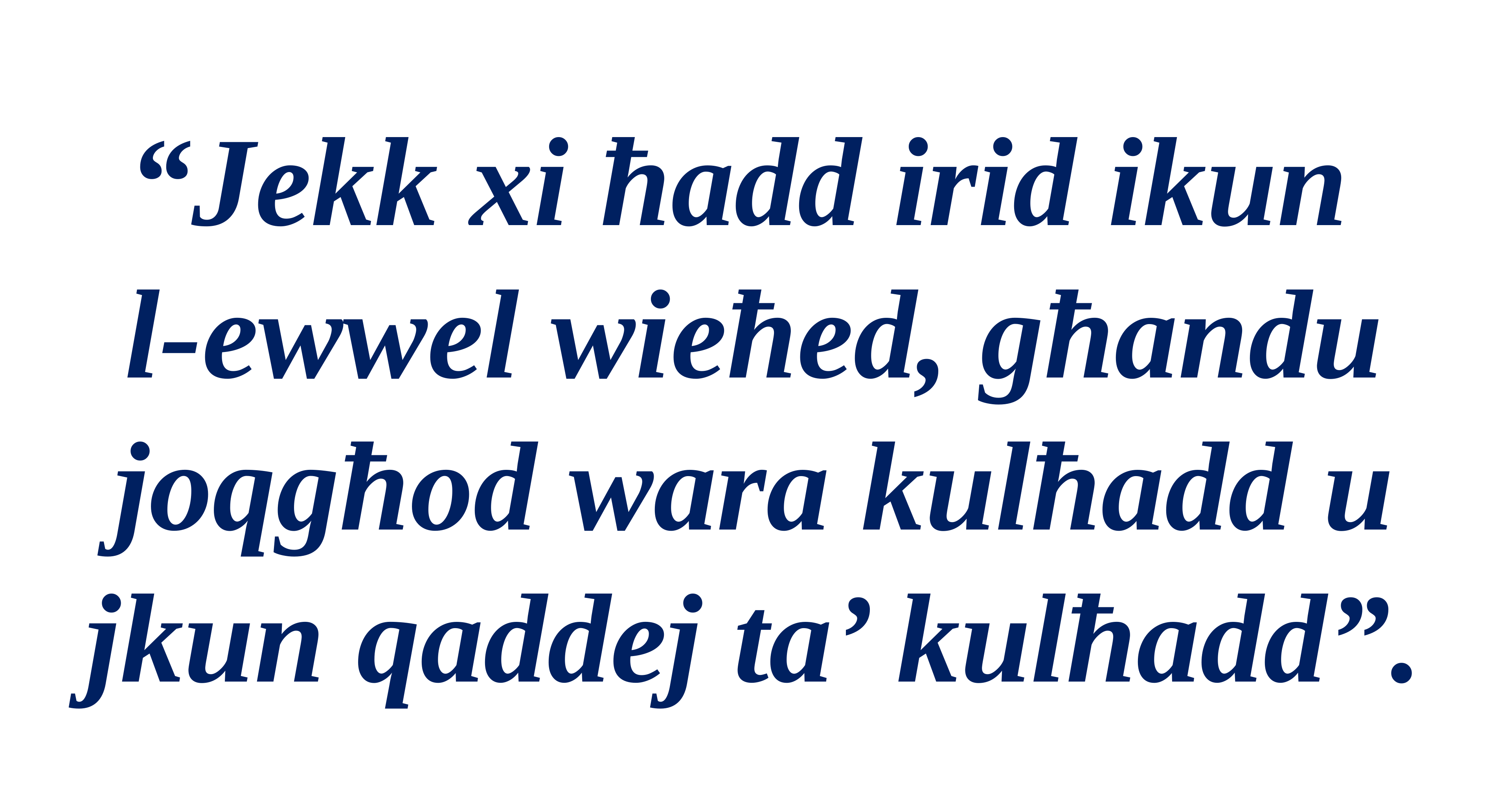

“Jekk xi ħadd irid ikun
l-ewwel wieħed, għandu joqgħod wara kulħadd u jkun qaddej ta’ kulħadd”.